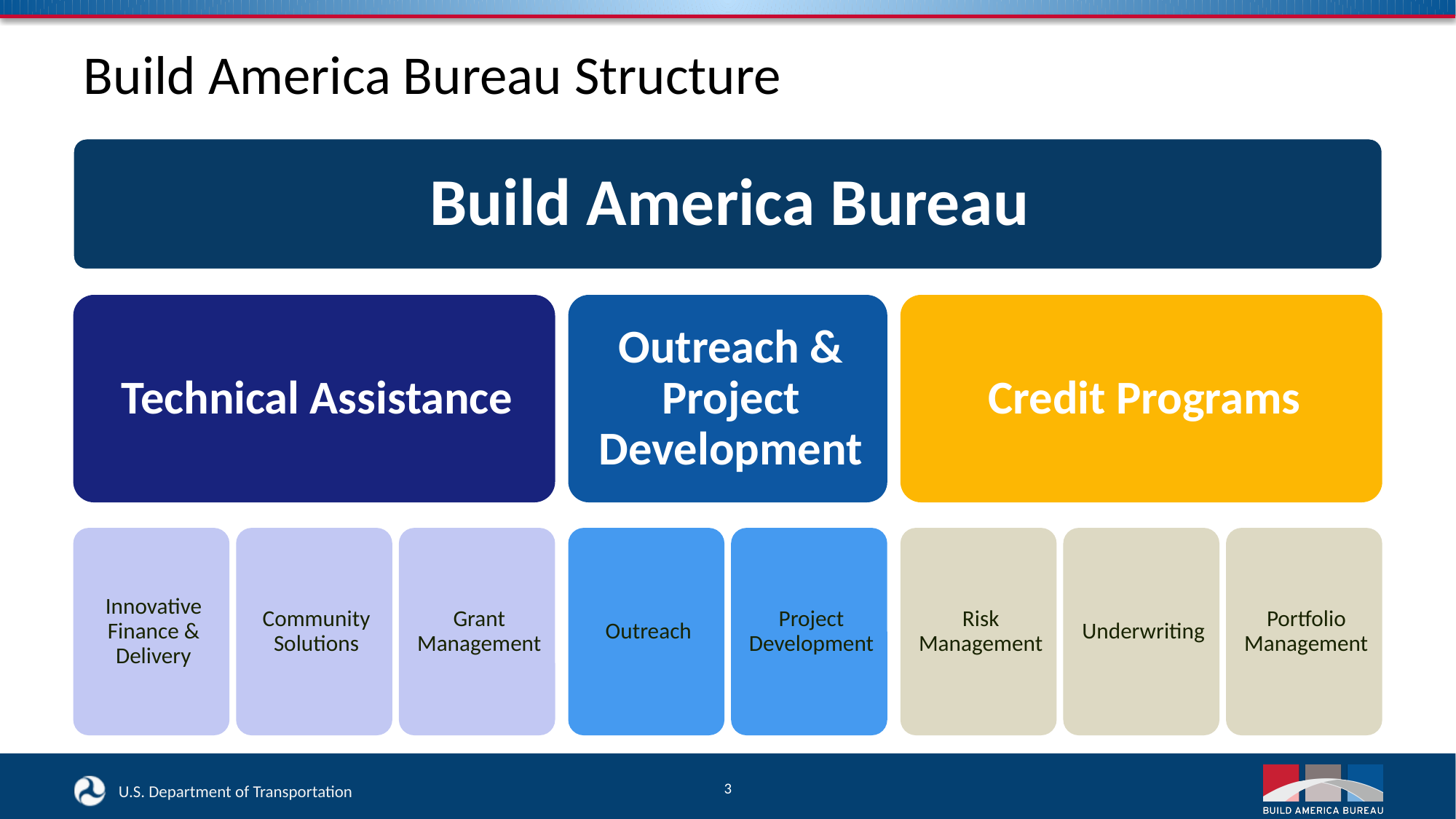

# Build America Bureau Structure
Build America Bureau
Technical Assistance
Innovative Finance & Delivery
Community Solutions
Grant Management
Outreach & Project Development
Outreach
Project Development
Credit Programs
Risk Management
Underwriting
Portfolio Management